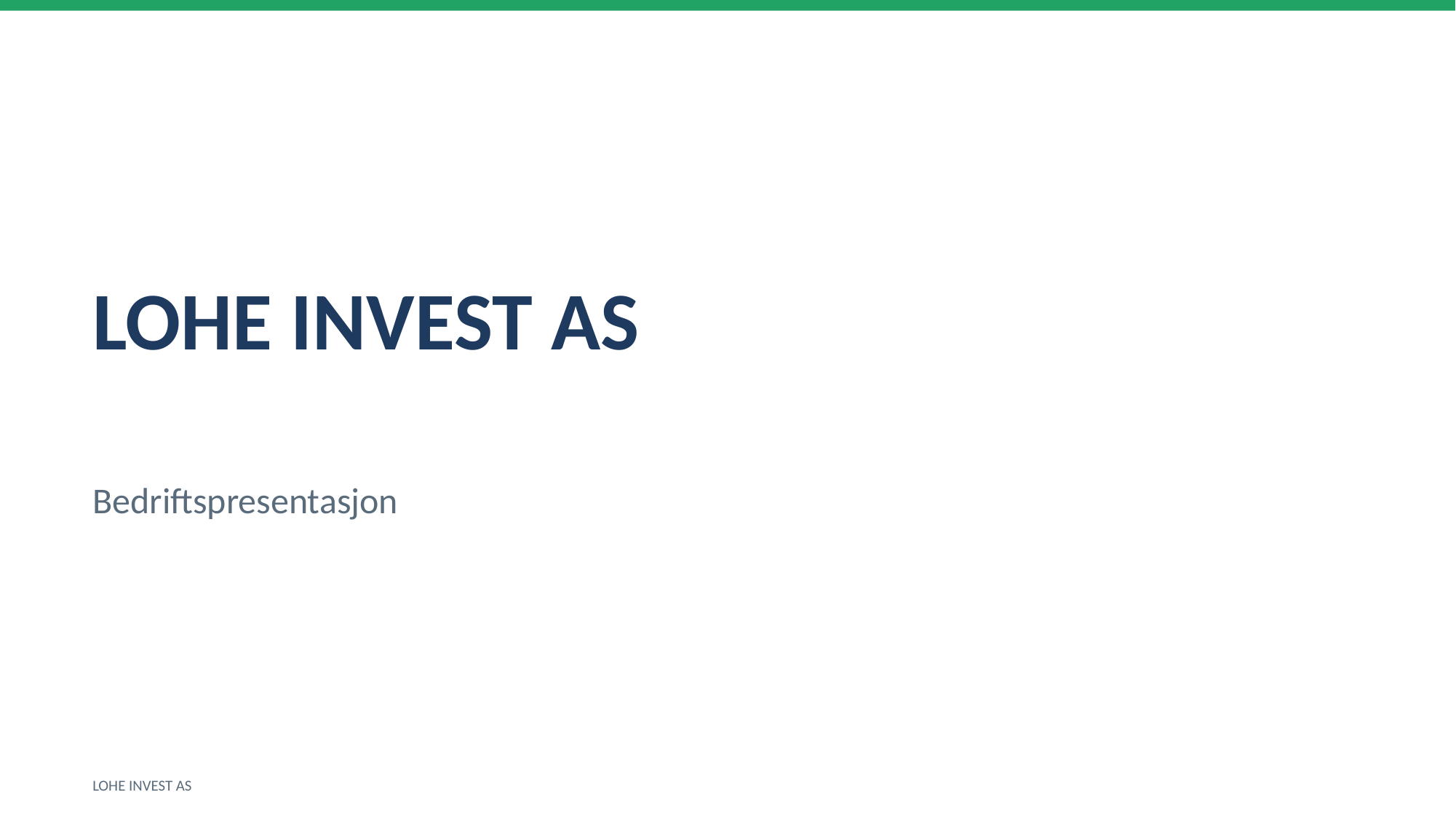

LOHE INVEST AS
Bedriftspresentasjon
LOHE INVEST AS